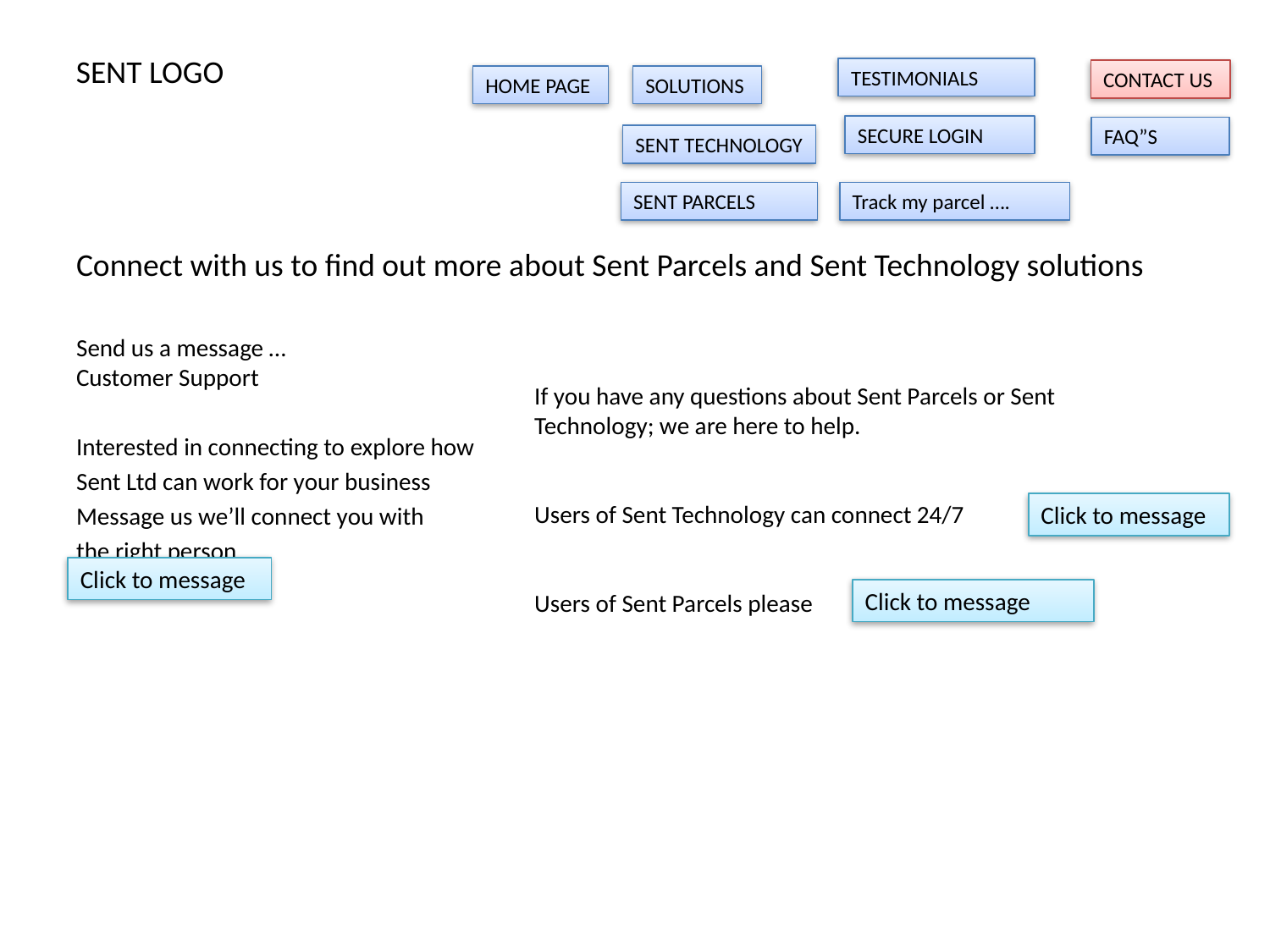

SENT LOGO
TESTIMONIALS
CONTACT US
HOME PAGE
SOLUTIONS
SECURE LOGIN
FAQ”S
SENT TECHNOLOGY
SENT PARCELS
Track my parcel ….
Connect with us to find out more about Sent Parcels and Sent Technology solutions

Send us a message … 								Customer Support

Interested in connecting to explore how
Sent Ltd can work for your business
Message us we’ll connect you with
the right person

If you have any questions about Sent Parcels or Sent Technology; we are here to help.

Users of Sent Technology can connect 24/7

Users of Sent Parcels please

Click to message
Click to message
Click to message